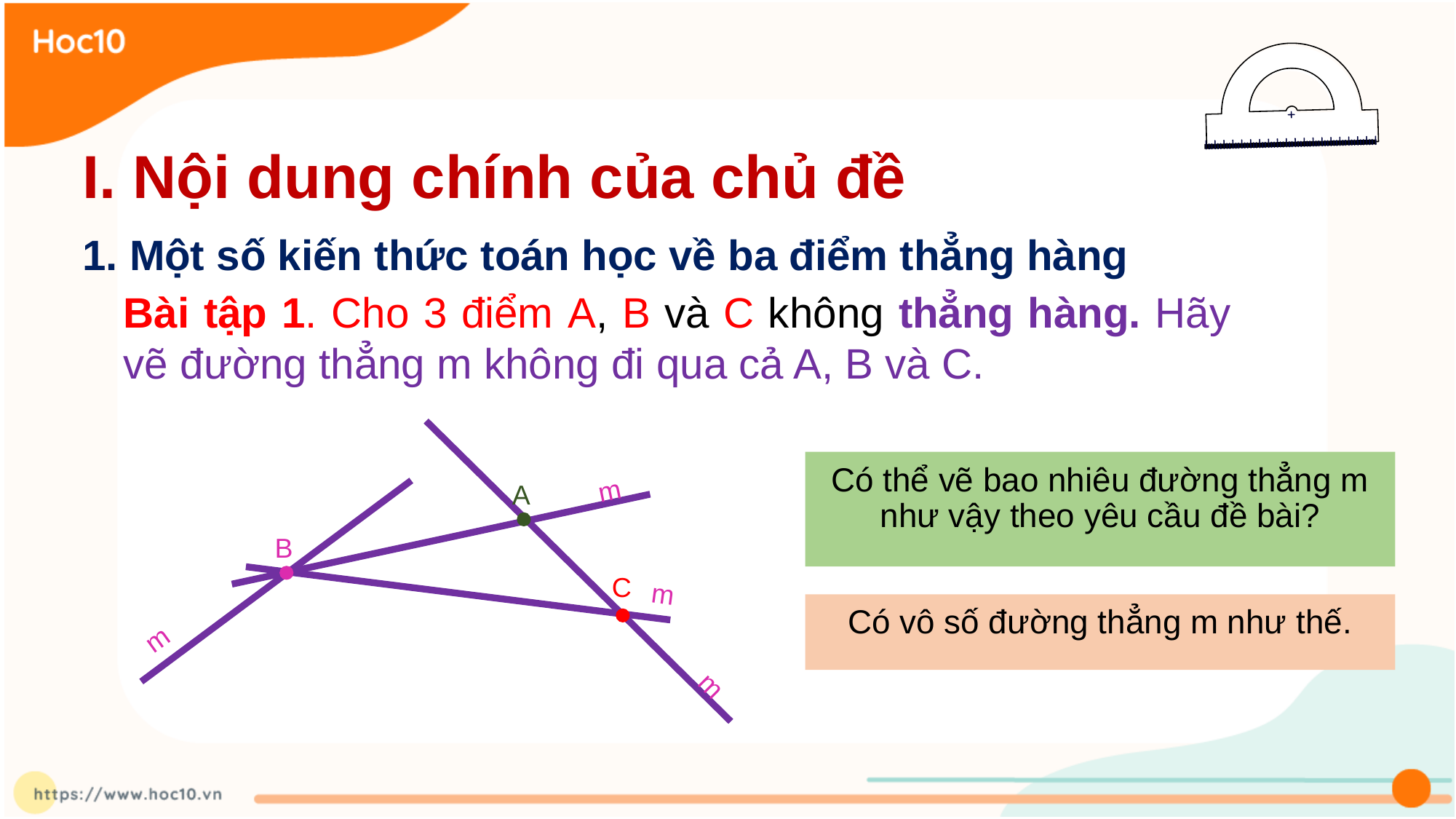

I. Nội dung chính của chủ đề
1. Một số kiến thức toán học về ba điểm thẳng hàng
Bài tập 1. Cho 3 điểm A, B và C không thẳng hàng. Hãy vẽ đường thẳng m không đi qua cả A, B và C.
m
m
m
Có thể vẽ bao nhiêu đường thẳng m như vậy theo yêu cầu đề bài?
A
m

B
C

Có vô số đường thẳng m như thế.